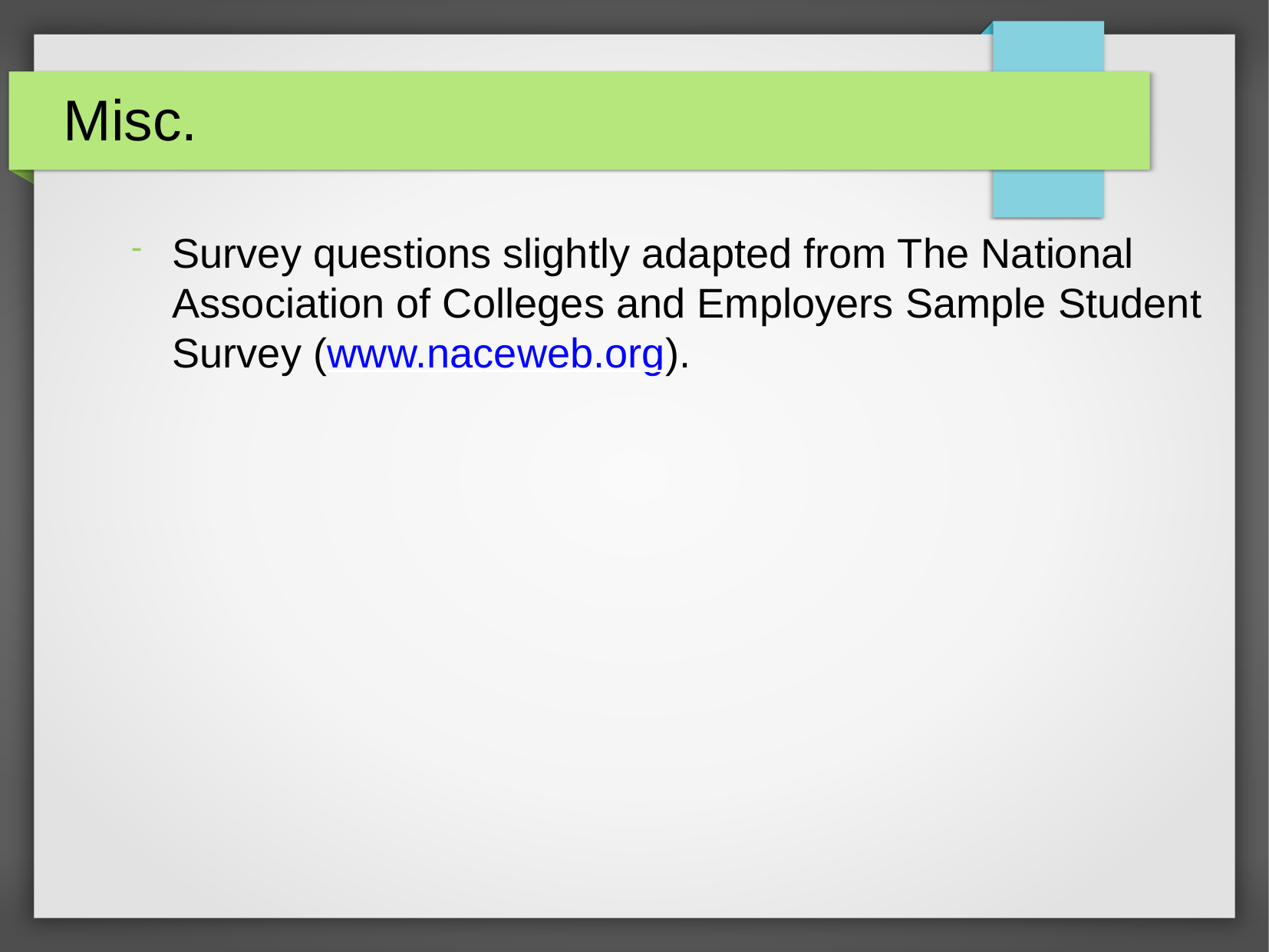

Misc.
Survey questions slightly adapted from The National Association of Colleges and Employers Sample Student Survey (www.naceweb.org).